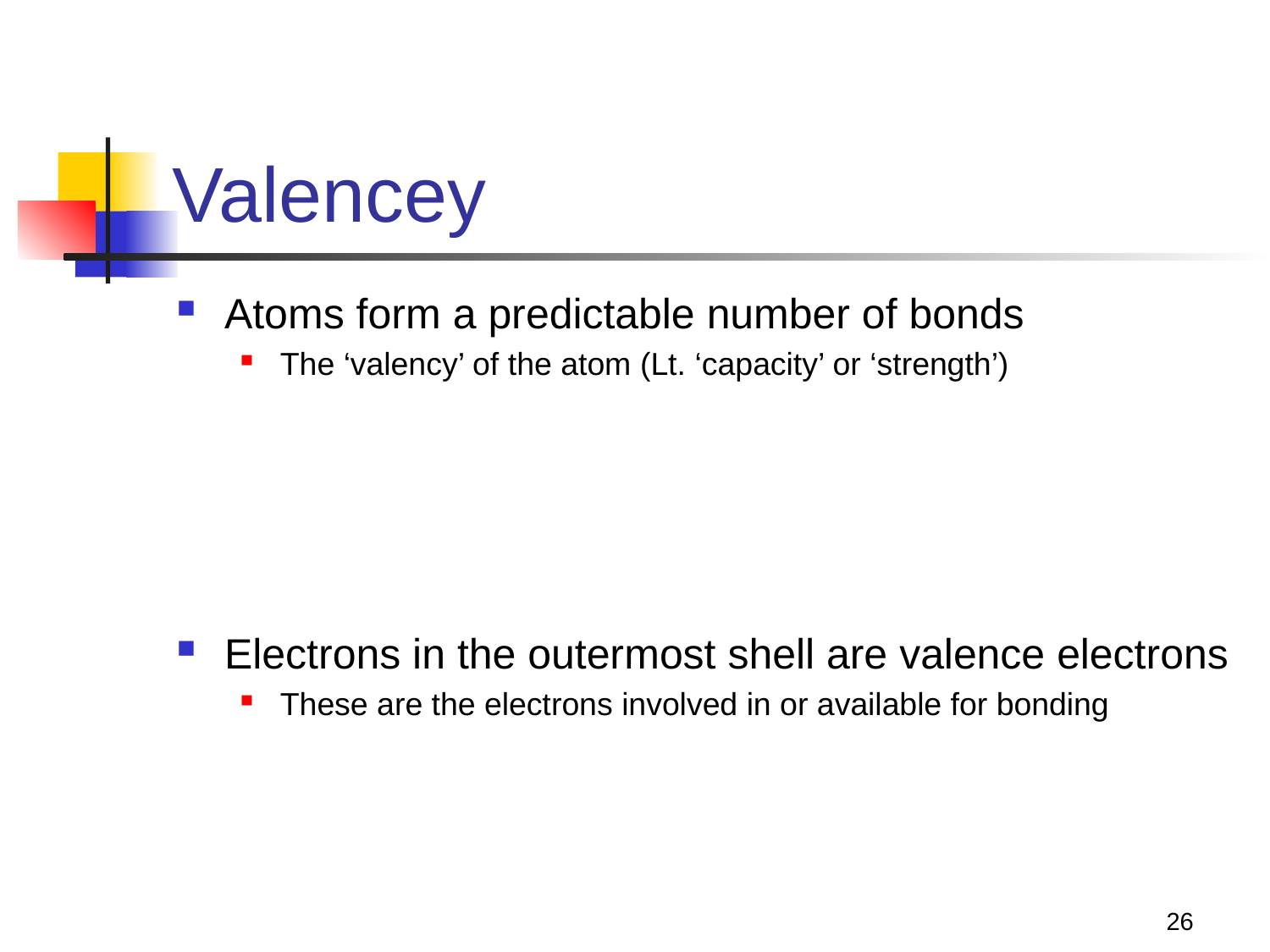

# Valencey
Atoms form a predictable number of bonds
The ‘valency’ of the atom (Lt. ‘capacity’ or ‘strength’)

Electrons in the outermost shell are valence electrons
These are the electrons involved in or available for bonding
26